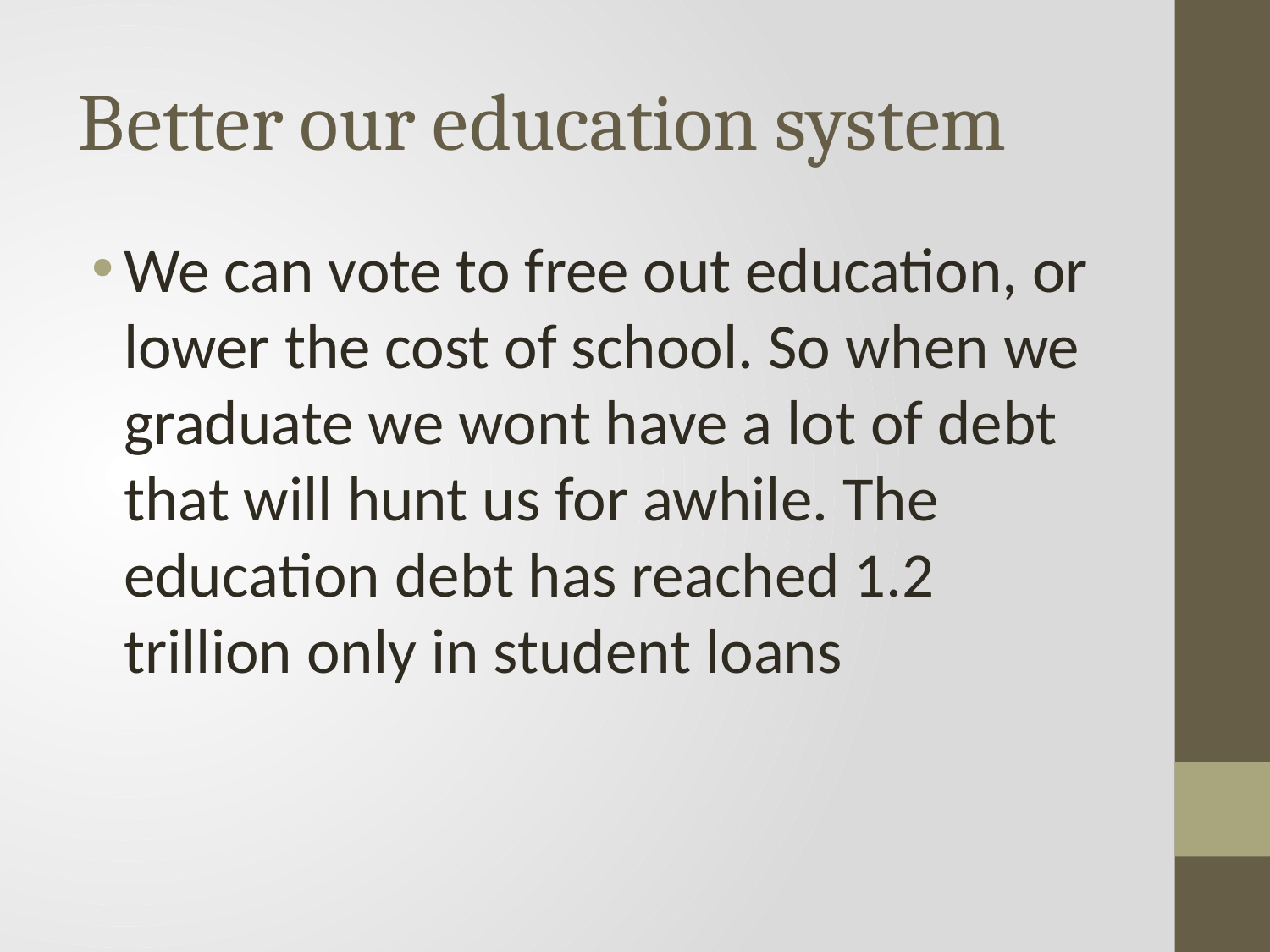

# Better our education system
We can vote to free out education, or lower the cost of school. So when we graduate we wont have a lot of debt that will hunt us for awhile. The education debt has reached 1.2 trillion only in student loans